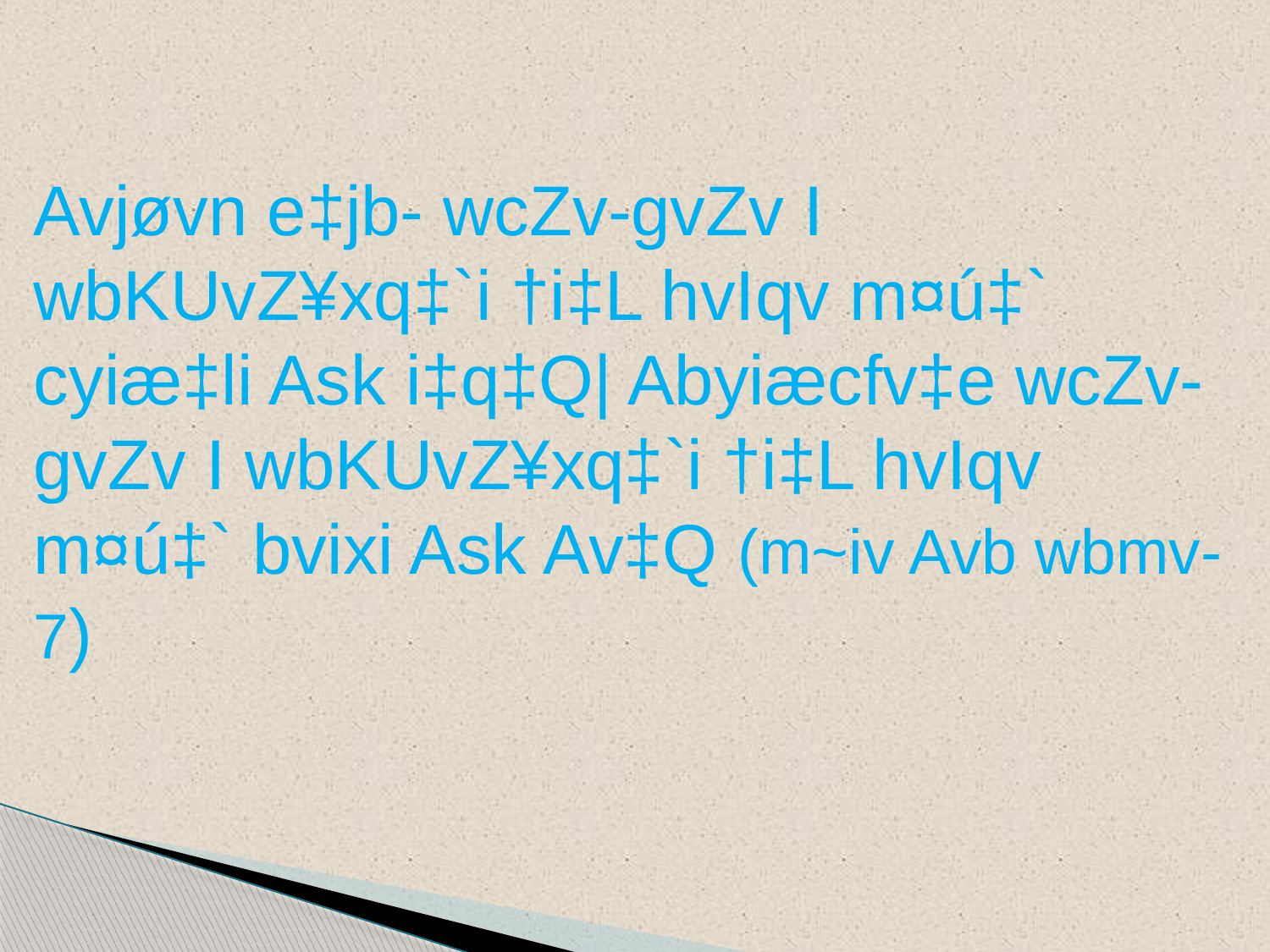

Avjøvn e‡jb- wcZv-gvZv I wbKUvZ¥xq‡`i †i‡L hvIqv m¤ú‡` cyiæ‡li Ask i‡q‡Q| Abyiæcfv‡e wcZv-gvZv I wbKUvZ¥xq‡`i †i‡L hvIqv m¤ú‡` bvixi Ask Av‡Q (m~iv Avb wbmv-7)
মুহাম্মদ শহীদুল্লাহ, জ্যেষ্ঠ প্রভাষক, ইসলাম শিক্ষা